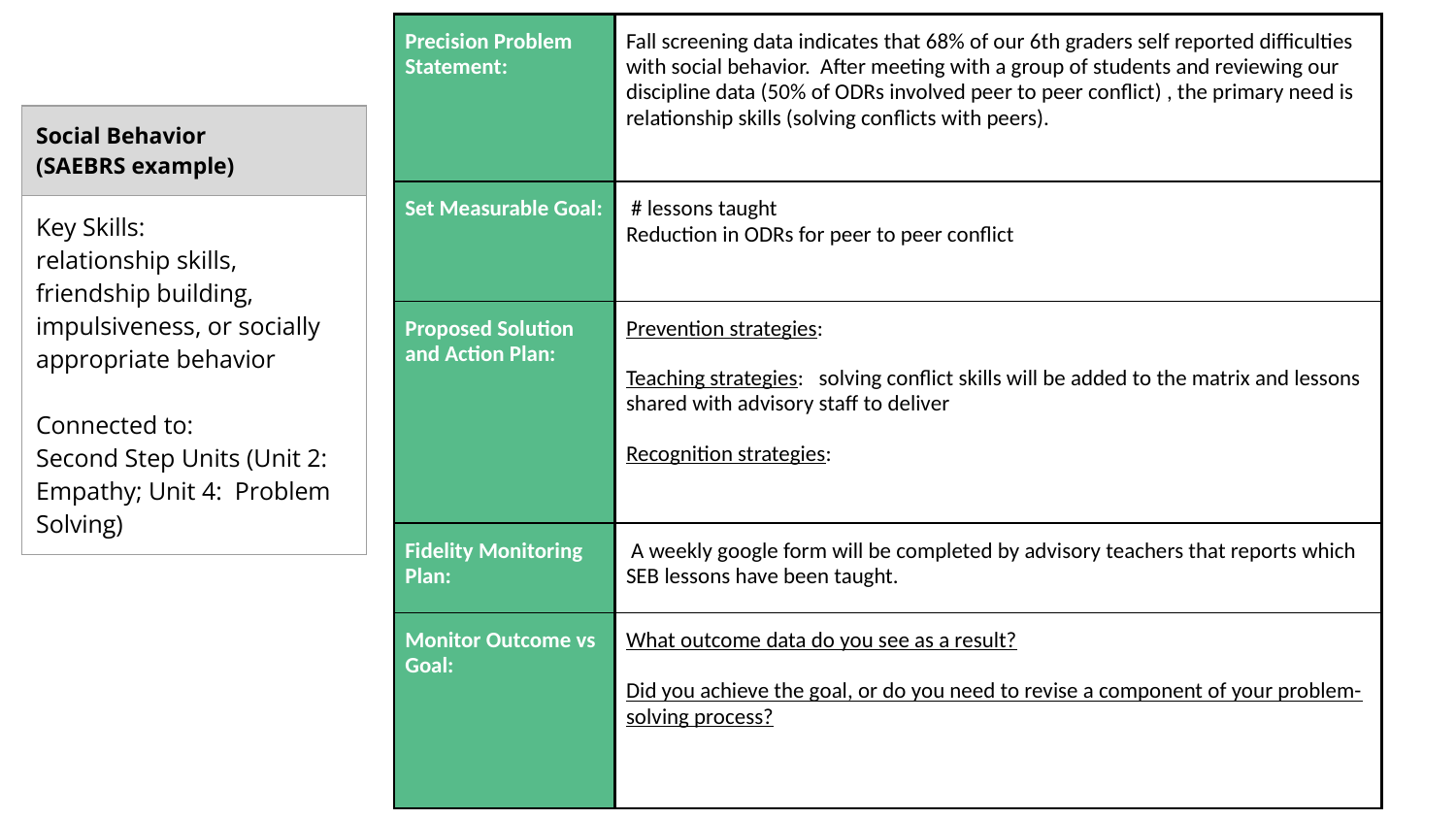

| Precision Problem Statement: | Fall screening data indicates that 68% of our 6th graders self reported difficulties with social behavior. After meeting with a group of students and reviewing our discipline data (50% of ODRs involved peer to peer conflict) , the primary need is relationship skills (solving conflicts with peers). |
| --- | --- |
| Set Measurable Goal: | # lessons taught Reduction in ODRs for peer to peer conflict |
| Proposed Solution and Action Plan: | Prevention strategies: Teaching strategies: solving conflict skills will be added to the matrix and lessons shared with advisory staff to deliver Recognition strategies: |
| Fidelity Monitoring Plan: | A weekly google form will be completed by advisory teachers that reports which SEB lessons have been taught. |
| Monitor Outcome vs Goal: | What outcome data do you see as a result? Did you achieve the goal, or do you need to revise a component of your problem-solving process? |
| Social Behavior (SAEBRS example) |
| --- |
| Key Skills: relationship skills, friendship building, impulsiveness, or socially appropriate behavior Connected to: Second Step Units (Unit 2: Empathy; Unit 4: Problem Solving) |